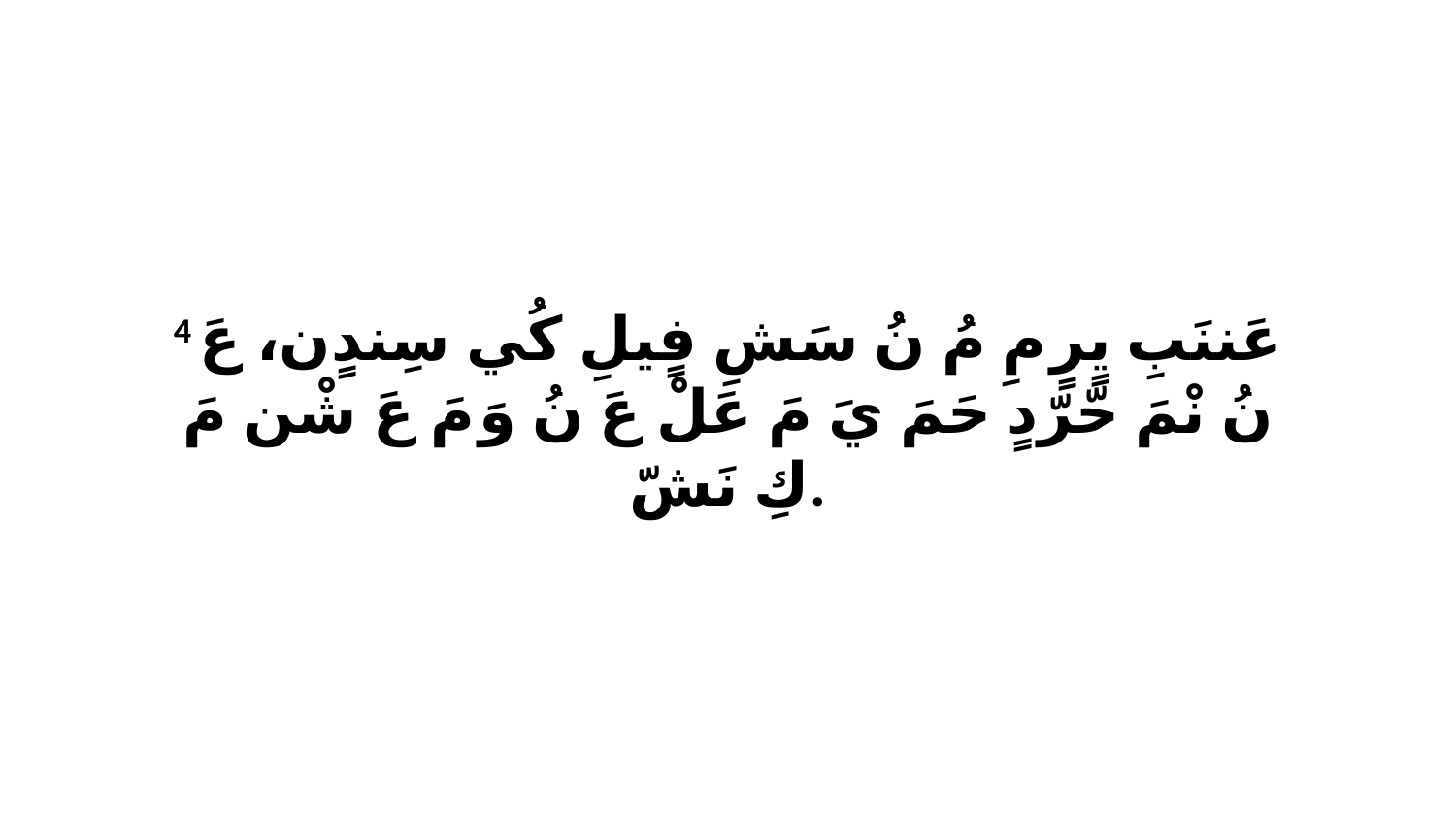

4 عَننَبِ يٍرٍ مِ مُ نُ سَشِ فٍيلِ كُي سِندٍن، عَ نُ نْمَ حّرّدٍ حَمَ يَ مَ عَلْ عَ نُ وَ مَ عَ شْن مَ كِ نَشّ.